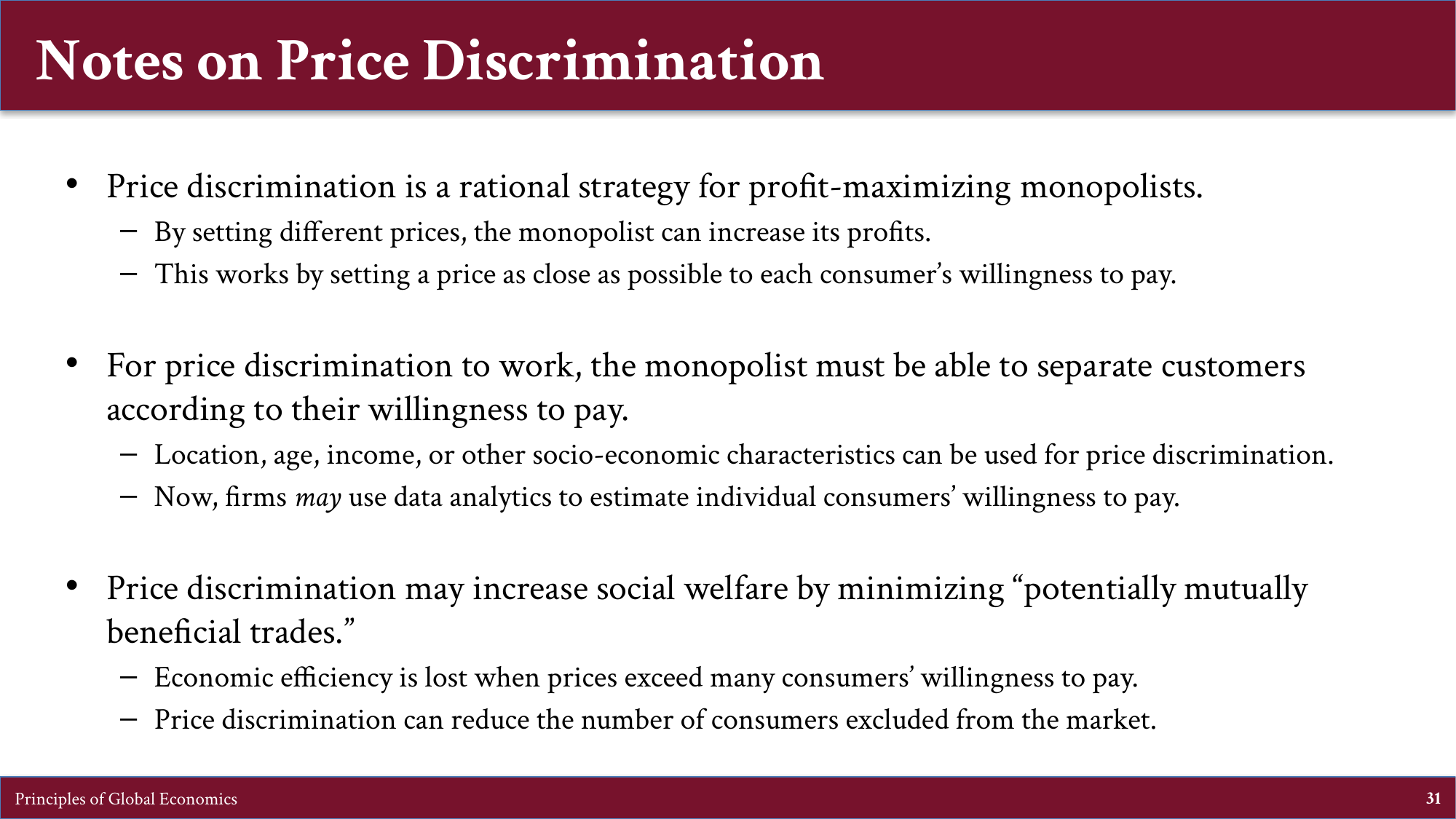

# Notes on Price Discrimination
Price discrimination is a rational strategy for profit-maximizing monopolists.
By setting different prices, the monopolist can increase its profits.
This works by setting a price as close as possible to each consumer’s willingness to pay.

For price discrimination to work, the monopolist must be able to separate customers according to their willingness to pay.
Location, age, income, or other socio-economic characteristics can be used for price discrimination.
Now, firms may use data analytics to estimate individual consumers’ willingness to pay.

Price discrimination may increase social welfare by minimizing “potentially mutually beneficial trades.”
Economic efficiency is lost when prices exceed many consumers’ willingness to pay.
Price discrimination can reduce the number of consumers excluded from the market.

 Principles of Global Economics
31